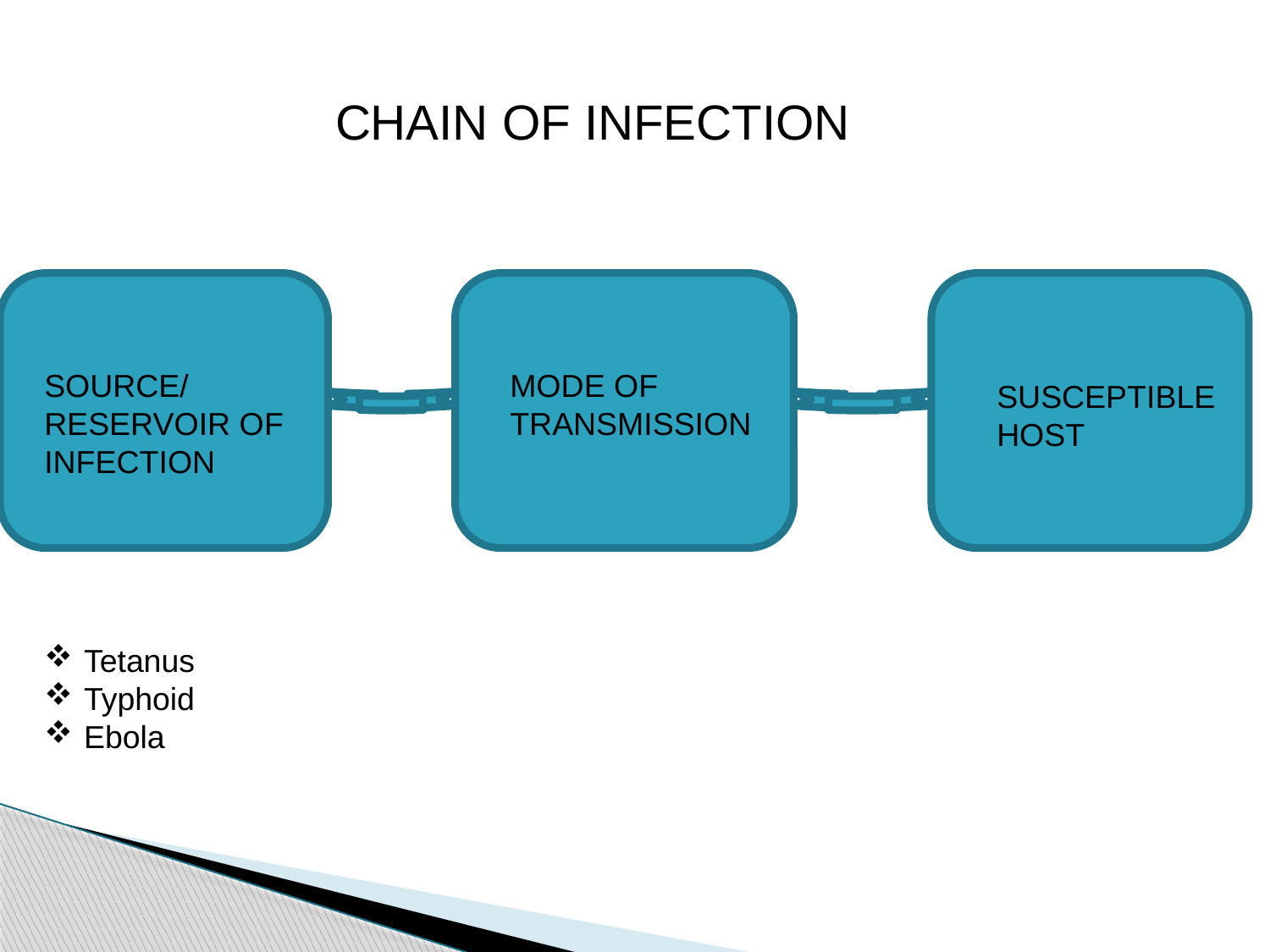

CHAIN OF INFECTION

SOURCE/
RESERVOIR OF INFECTION
MODE OF TRANSMISSION
SUSCEPTIBLE HOST

Tetanus
Typhoid
Ebola